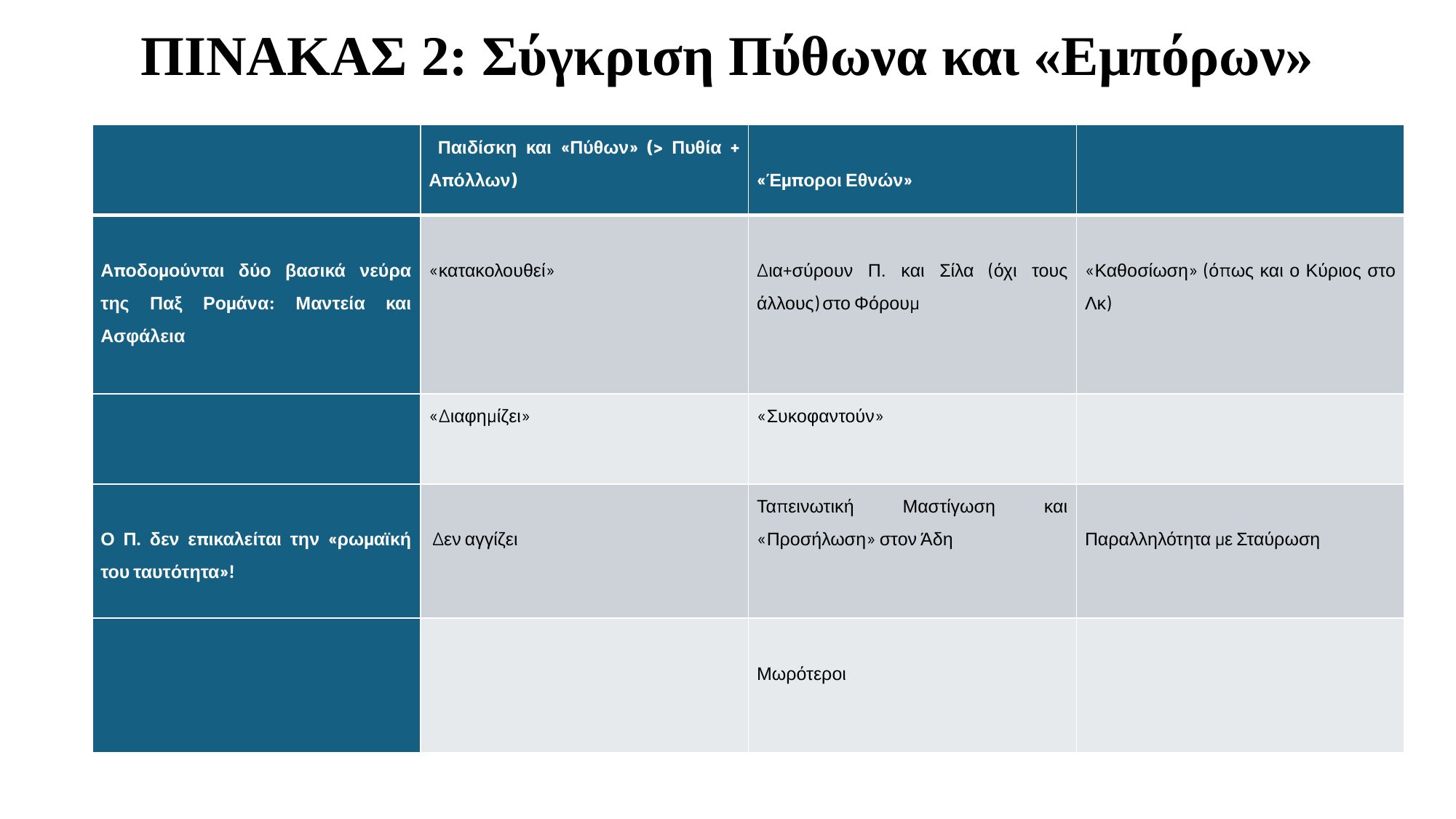

# ΠΙΝΑΚΑΣ 2: Σύγκριση Πύθωνα και «Εμπόρων»

|  | Παιδίσκη και «Πύθων» (> Πυθία + Απόλλων) | «Έμποροι Εθνών» |  |
| --- | --- | --- | --- |
| Αποδομούνται δύο βασικά νεύρα της Παξ Ρομάνα: Μαντεία και Ασφάλεια | «κατακολουθεί» | Δια+σύρουν Π. και Σίλα (όχι τους άλλους) στο Φόρουμ | «Καθοσίωση» (όπως και ο Κύριος στο Λκ) |
|  | «Διαφημίζει» | «Συκοφαντούν» |  |
| Ο Π. δεν επικαλείται την «ρωμαϊκή του ταυτότητα»! | Δεν αγγίζει | Ταπεινωτική Μαστίγωση και «Προσήλωση» στον Άδη | Παραλληλότητα με Σταύρωση |
|  |  | Μωρότεροι |  |